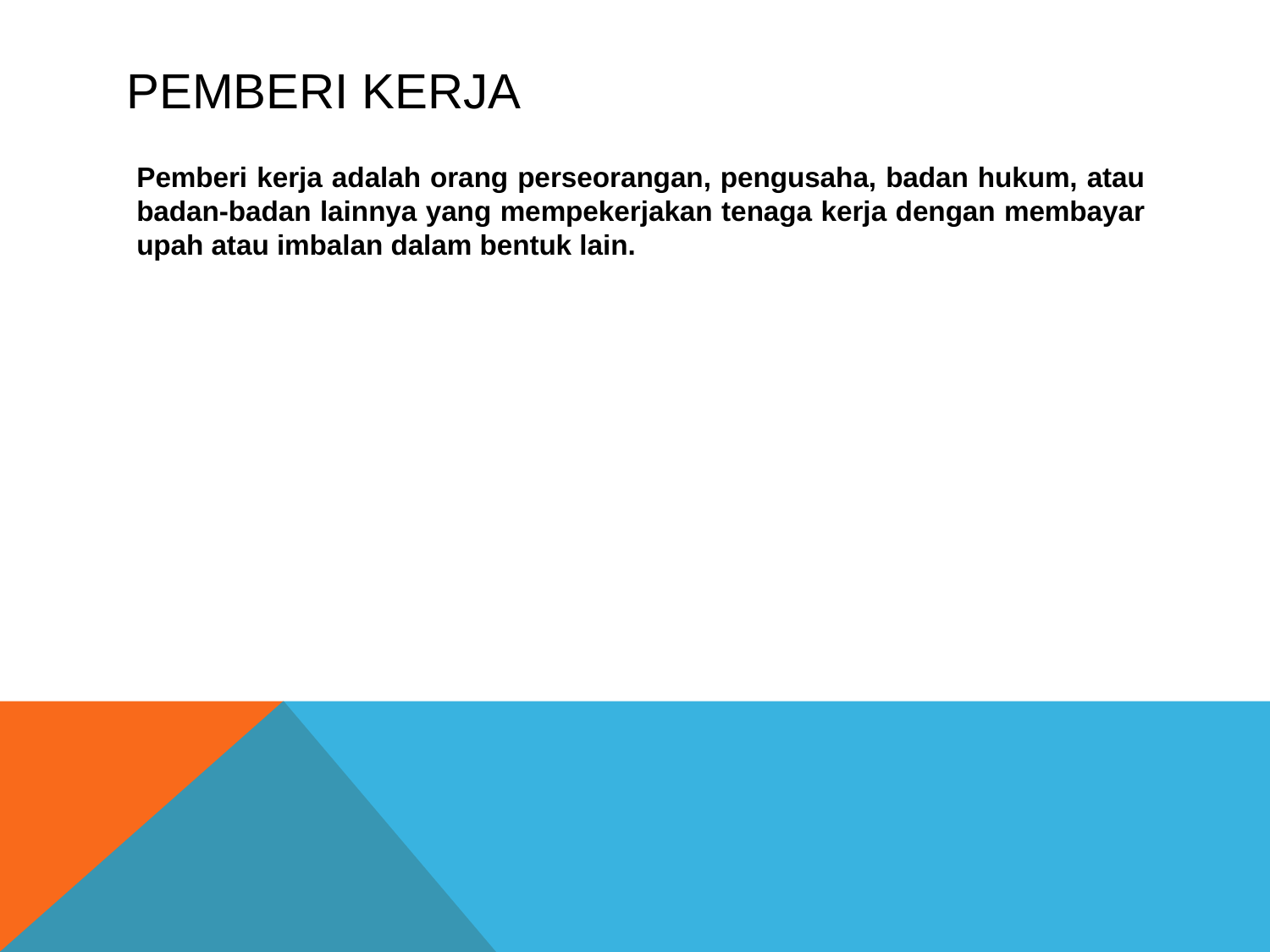

# PEMBERI KERJA
Pemberi kerja adalah orang perseorangan, pengusaha, badan hukum, atau badan-badan lainnya yang mempekerjakan tenaga kerja dengan membayar upah atau imbalan dalam bentuk lain.